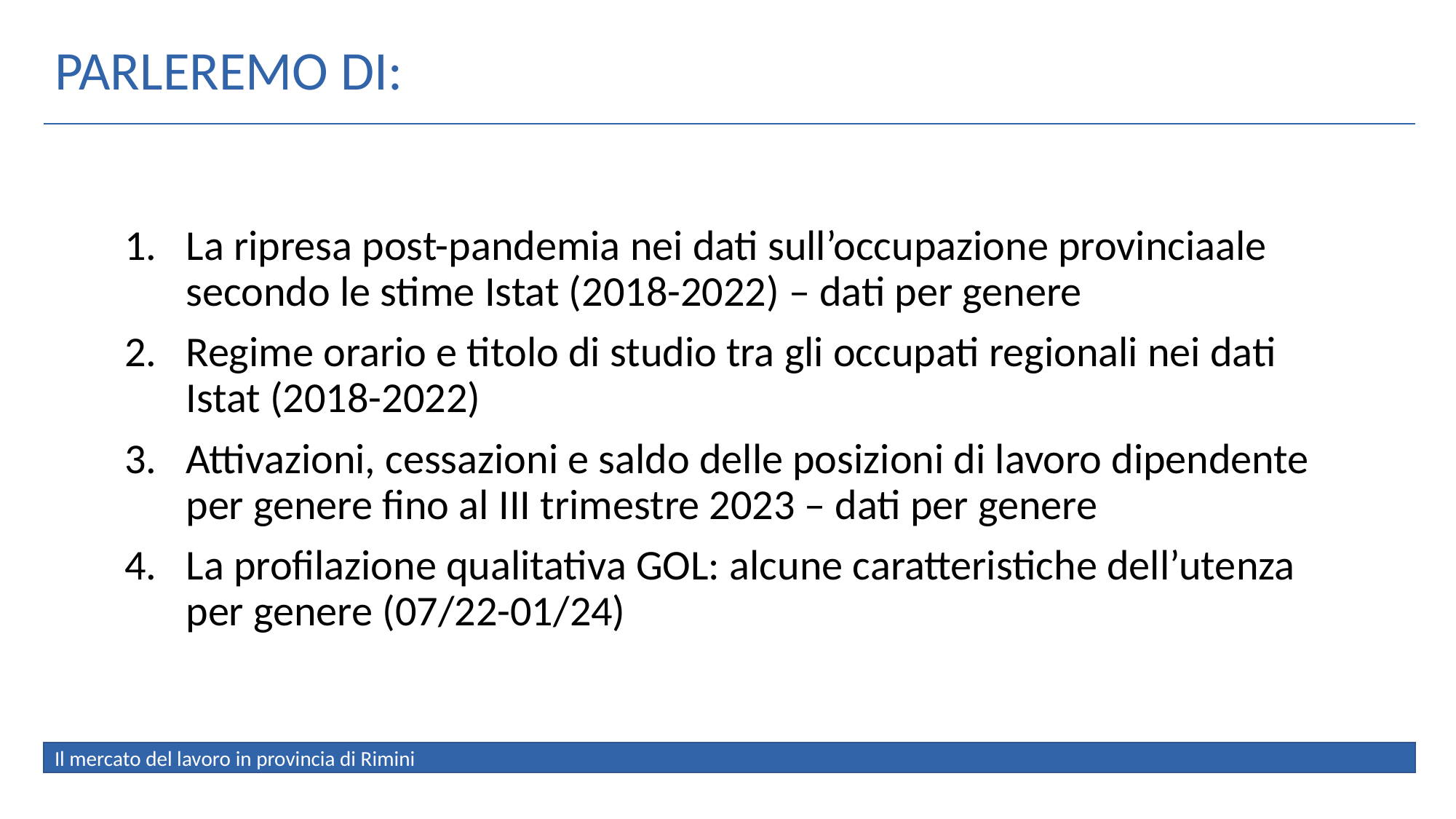

# PARLEREMO DI:
La ripresa post-pandemia nei dati sull’occupazione provinciaale secondo le stime Istat (2018-2022) – dati per genere
Regime orario e titolo di studio tra gli occupati regionali nei dati Istat (2018-2022)
Attivazioni, cessazioni e saldo delle posizioni di lavoro dipendente per genere fino al III trimestre 2023 – dati per genere
La profilazione qualitativa GOL: alcune caratteristiche dell’utenza per genere (07/22-01/24)